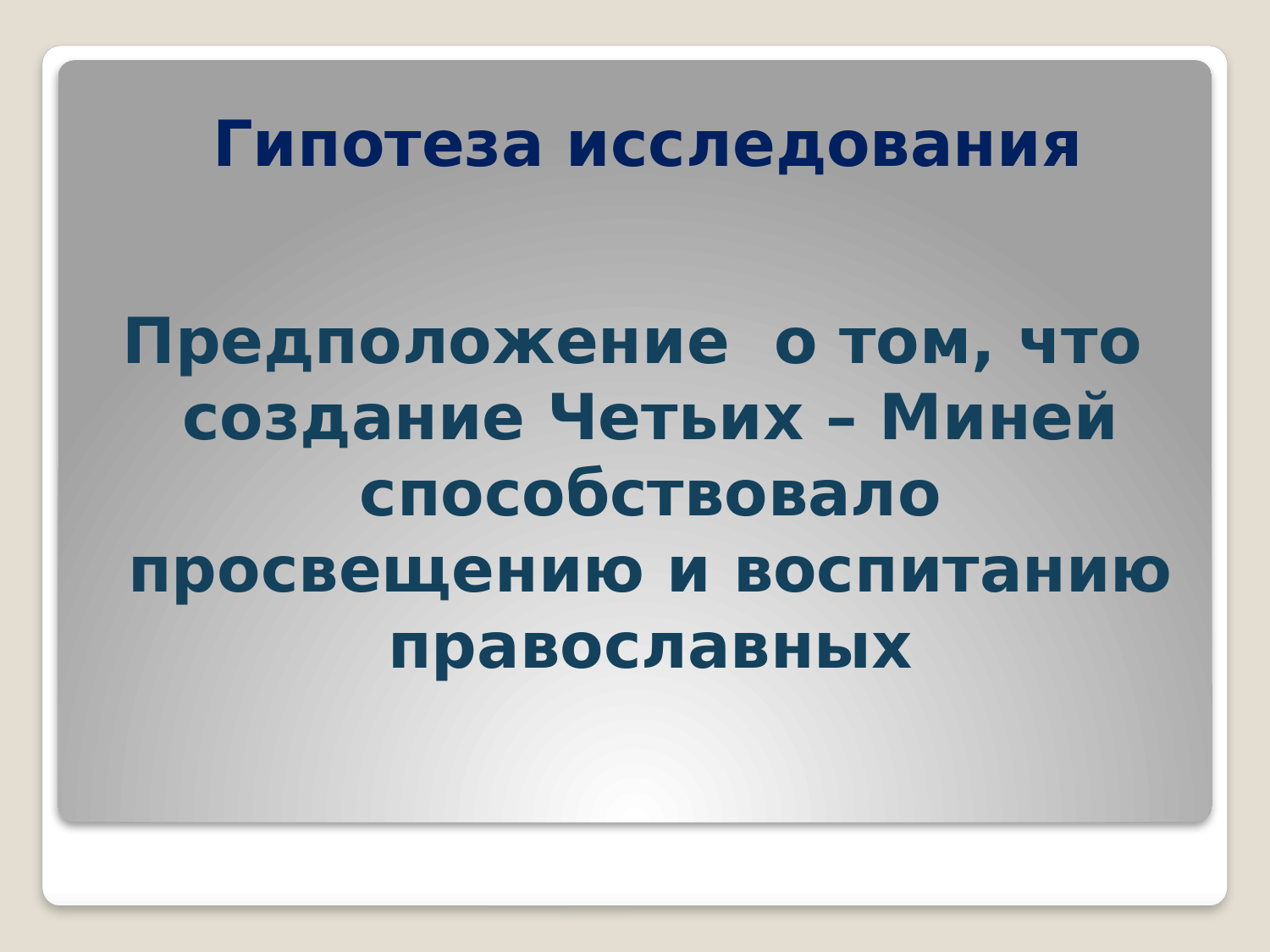

# Гипотеза исследования
Предположение  о том, что создание Четьих – Миней способствовало просвещению и воспитанию православных